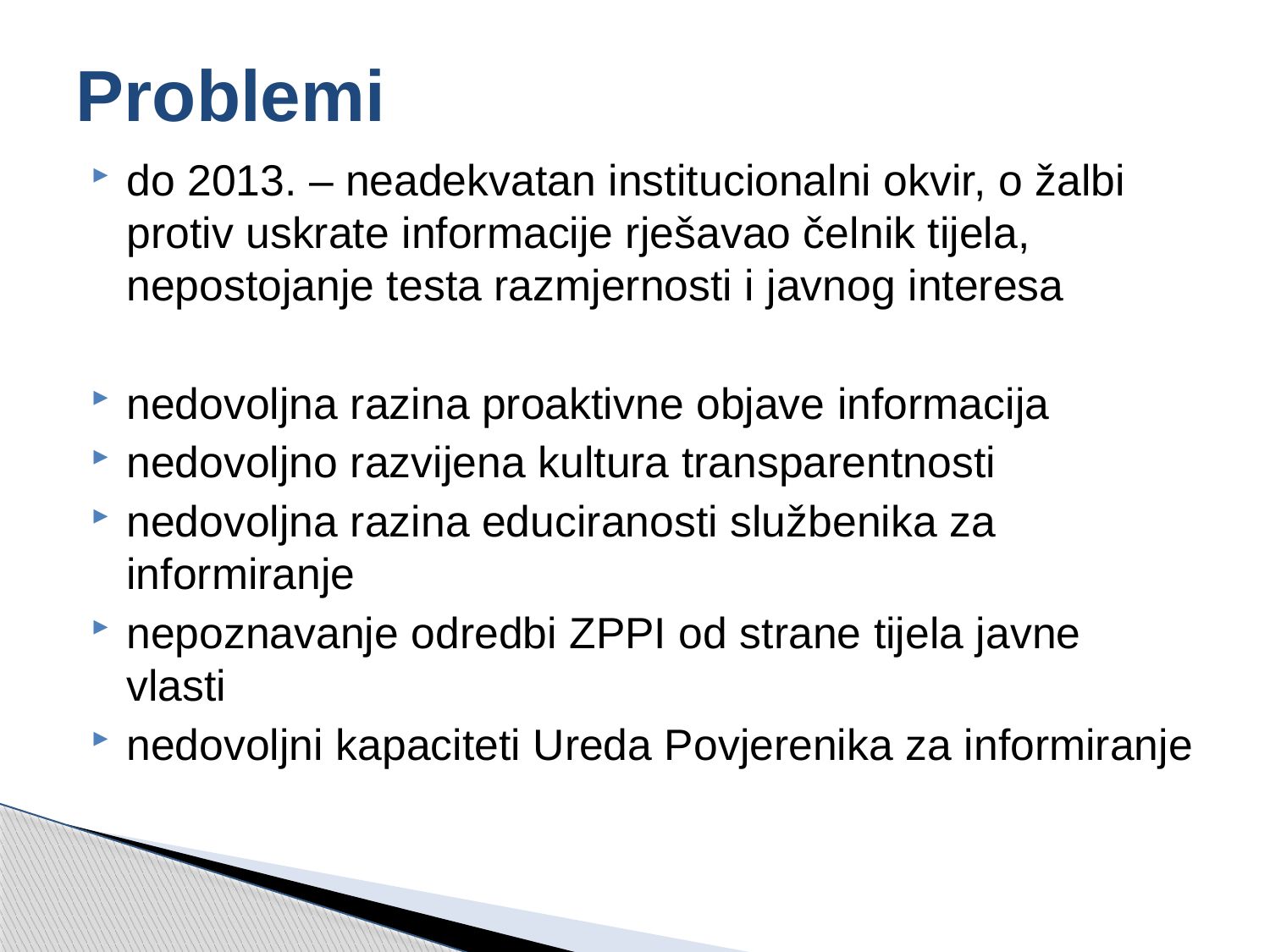

# Problemi
do 2013. – neadekvatan institucionalni okvir, o žalbi protiv uskrate informacije rješavao čelnik tijela, nepostojanje testa razmjernosti i javnog interesa

nedovoljna razina proaktivne objave informacija
nedovoljno razvijena kultura transparentnosti
nedovoljna razina educiranosti službenika za informiranje
nepoznavanje odredbi ZPPI od strane tijela javne vlasti
nedovoljni kapaciteti Ureda Povjerenika za informiranje